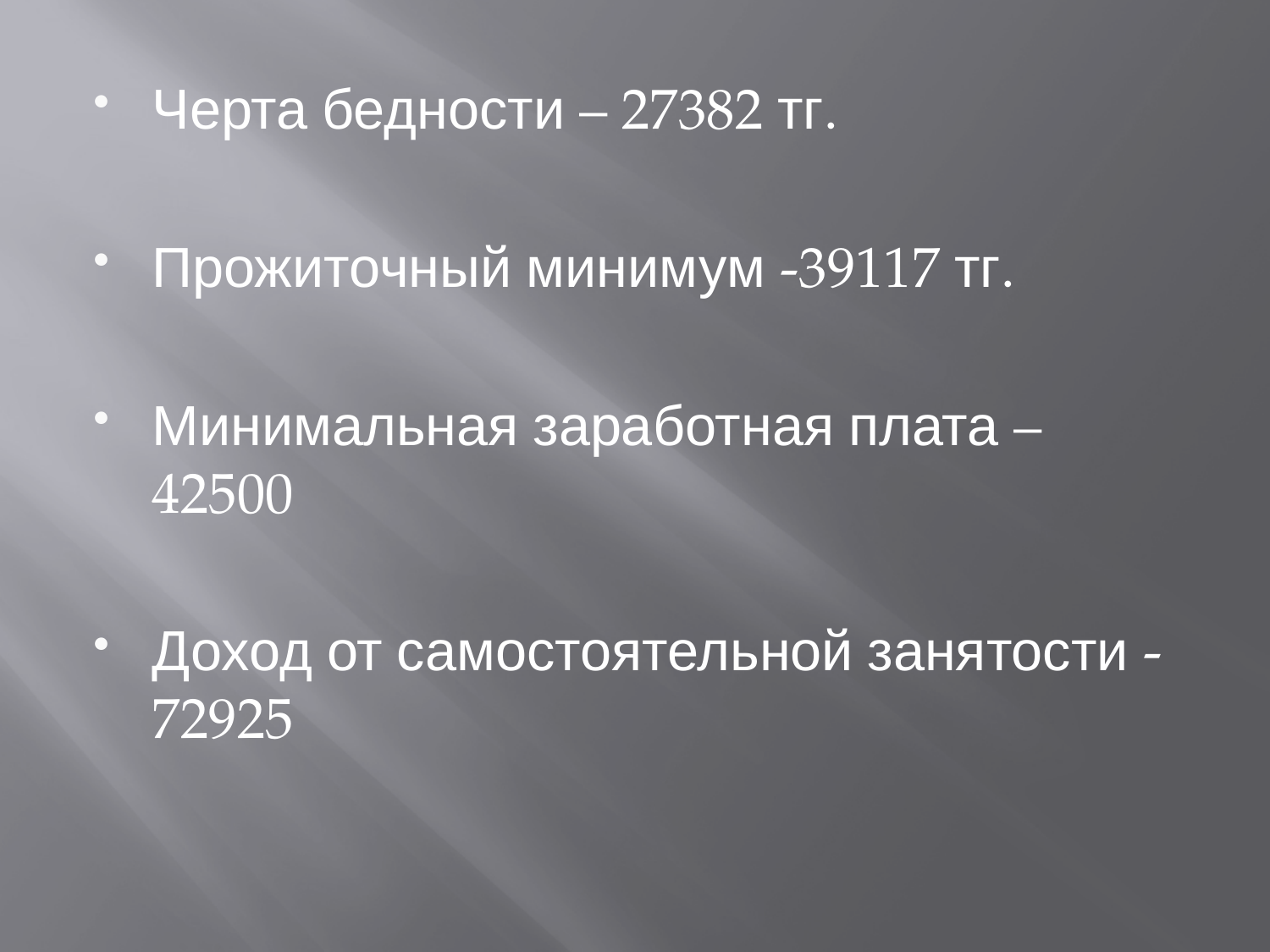

Черта бедности – 27382 тг.

Прожиточный минимум -39117 тг.

Минимальная заработная плата – 42500

Доход от самостоятельной занятости - 72925